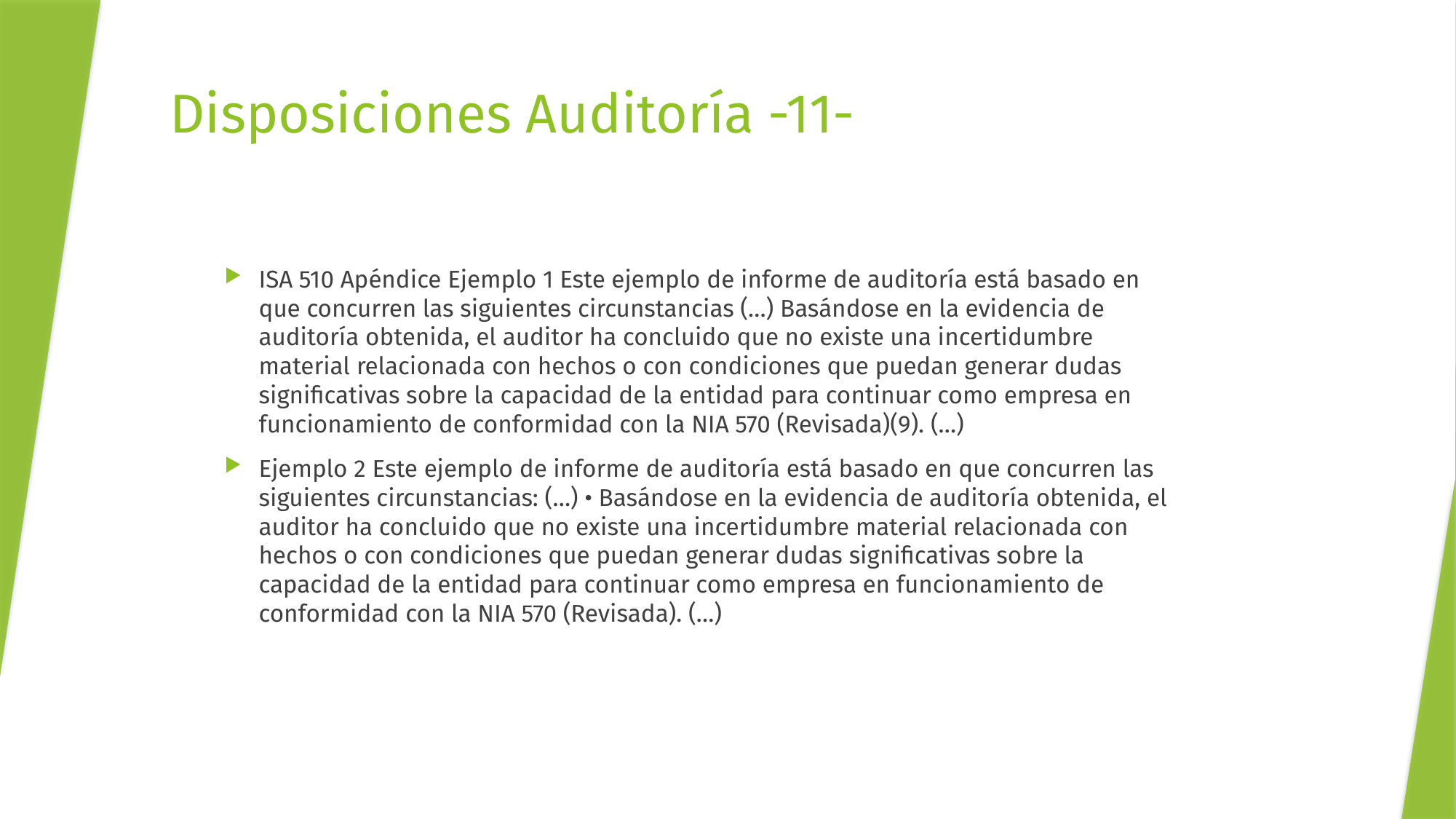

# Disposiciones Auditoría -11-
ISA 510 Apéndice Ejemplo 1 Este ejemplo de informe de auditoría está basado en que concurren las siguientes circunstancias (…) Basándose en la evidencia de auditoría obtenida, el auditor ha concluido que no existe una incertidumbre material relacionada con hechos o con condiciones que puedan generar dudas significativas sobre la capacidad de la entidad para continuar como empresa en funcionamiento de conformidad con la NIA 570 (Revisada)(9). (…)
Ejemplo 2 Este ejemplo de informe de auditoría está basado en que concurren las siguientes circunstancias: (…) • Basándose en la evidencia de auditoría obtenida, el auditor ha concluido que no existe una incertidumbre material relacionada con hechos o con condiciones que puedan generar dudas significativas sobre la capacidad de la entidad para continuar como empresa en funcionamiento de conformidad con la NIA 570 (Revisada). (…)

32